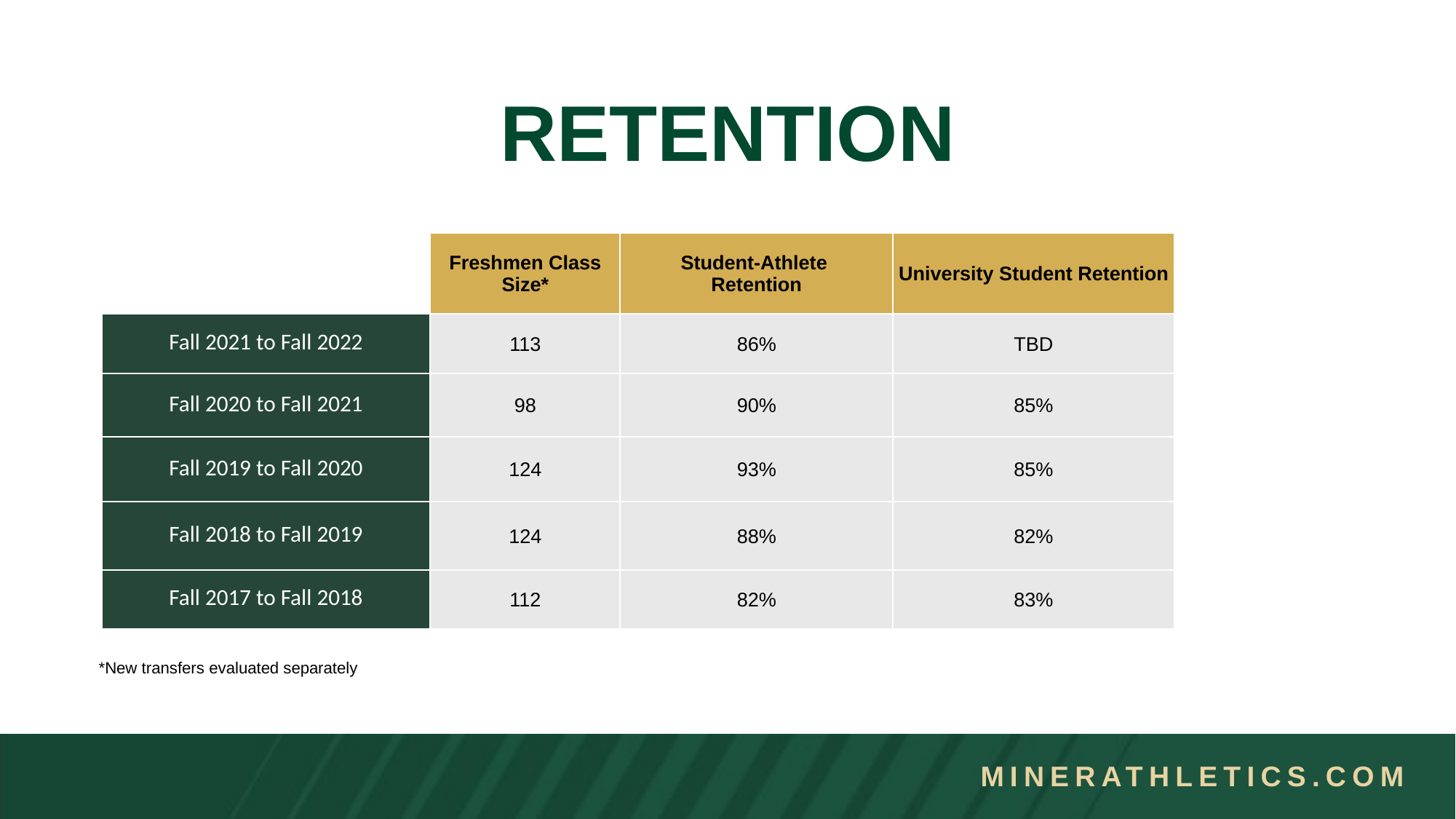

# Retention
|  | Freshmen Class Size\* | Student-Athlete Retention | University Student Retention |
| --- | --- | --- | --- |
| Fall 2021 to Fall 2022 | 113 | 86% | TBD |
| Fall 2020 to Fall 2021 | 98 | 90% | 85% |
| Fall 2019 to Fall 2020 | 124 | 93% | 85% |
| Fall 2018 to Fall 2019 | 124 | 88% | 82% |
| Fall 2017 to Fall 2018 | 112 | 82% | 83% |
*New transfers evaluated separately